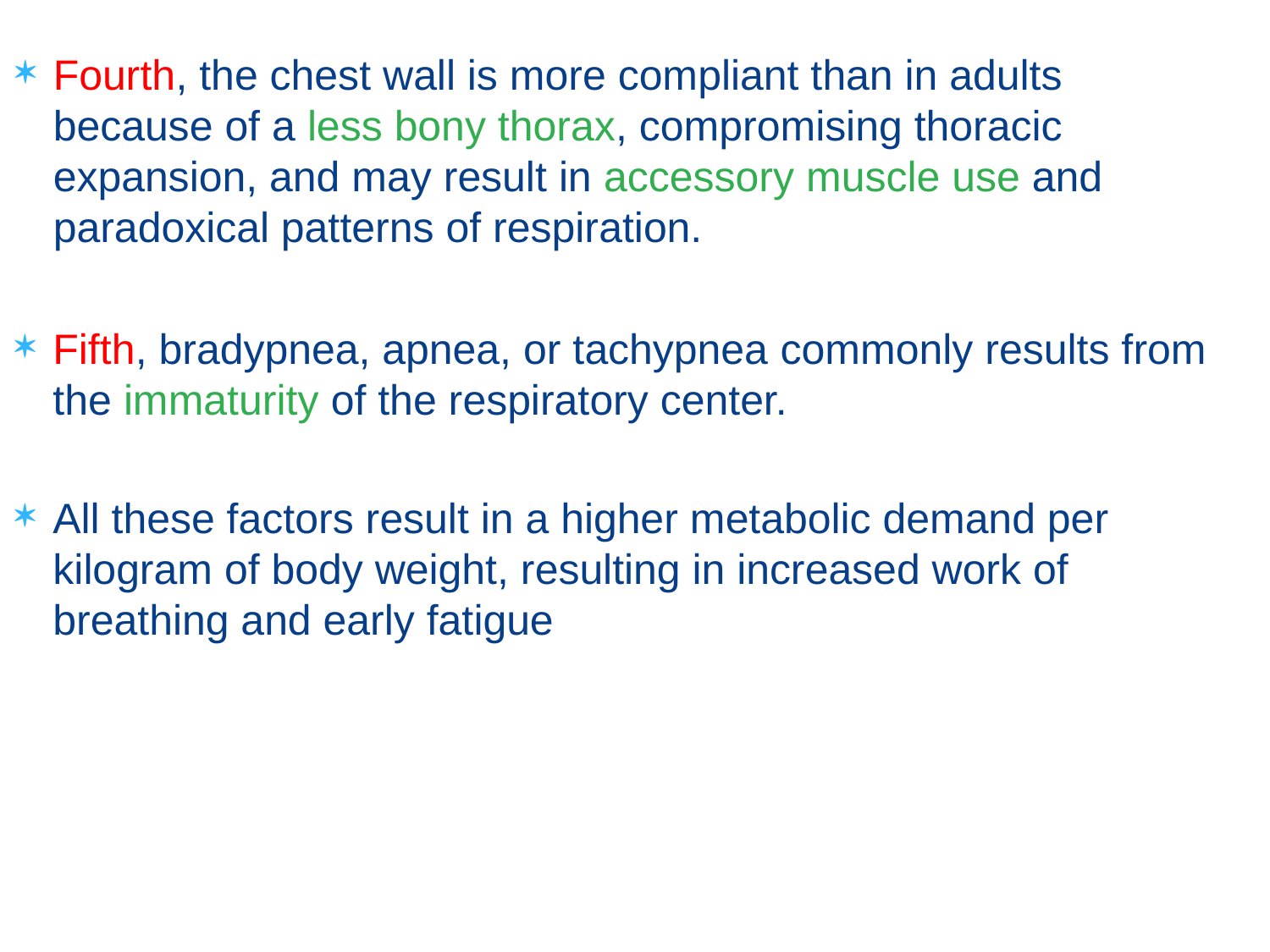

Fourth, the chest wall is more compliant than in adults because of a less bony thorax, compromising thoracic expansion, and may result in accessory muscle use and paradoxical patterns of respiration.

Fifth, bradypnea, apnea, or tachypnea commonly results from the immaturity of the respiratory center.

All these factors result in a higher metabolic demand per kilogram of body weight, resulting in increased work of breathing and early fatigue